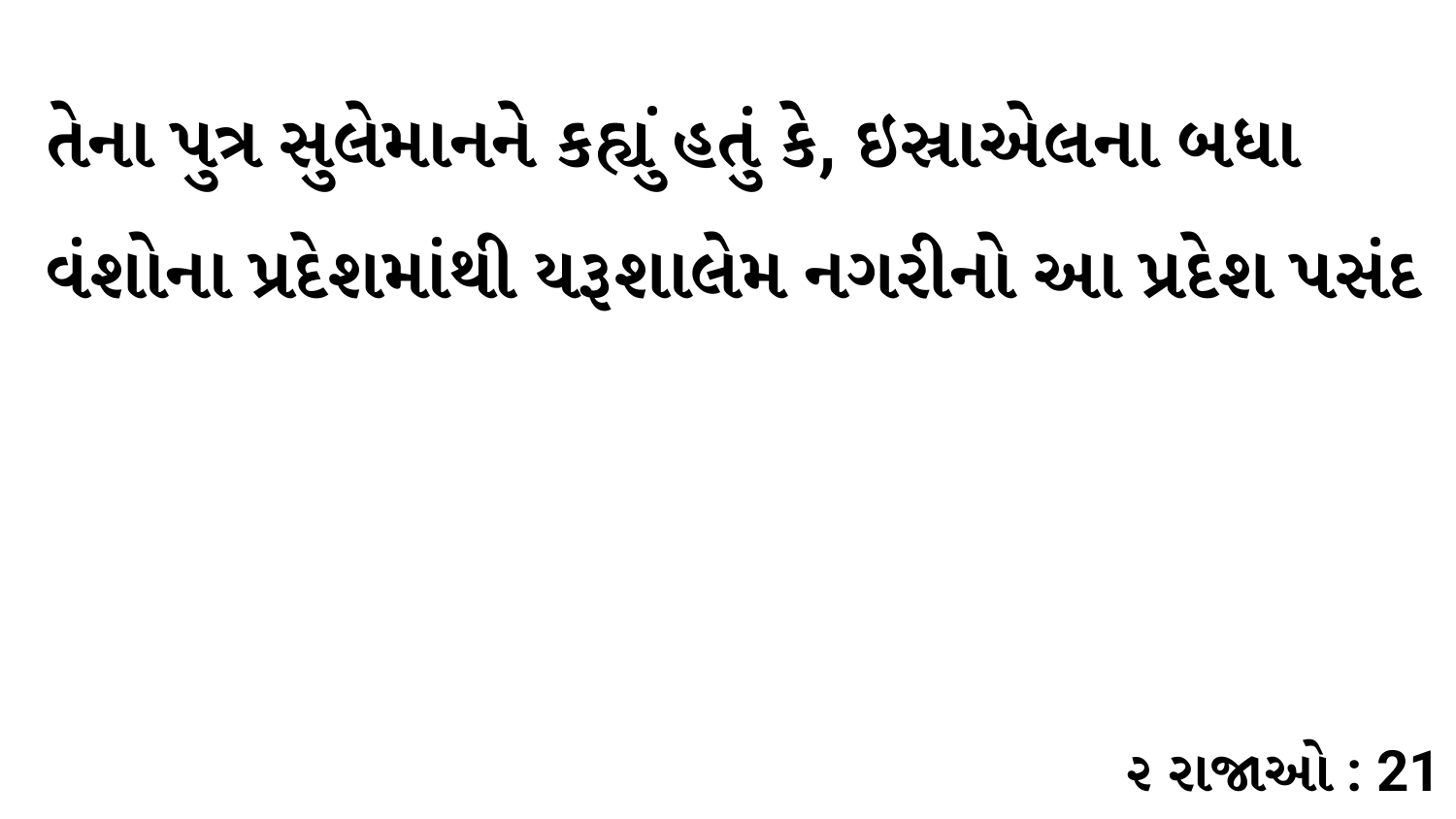

તેના પુત્ર સુલેમાનને કહ્યું હતું કે, ઇસ્રાએલના બધા વંશોના પ્રદેશમાંથી યરૂશાલેમ નગરીનો આ પ્રદેશ પસંદ
૨ રાજાઓ : 21